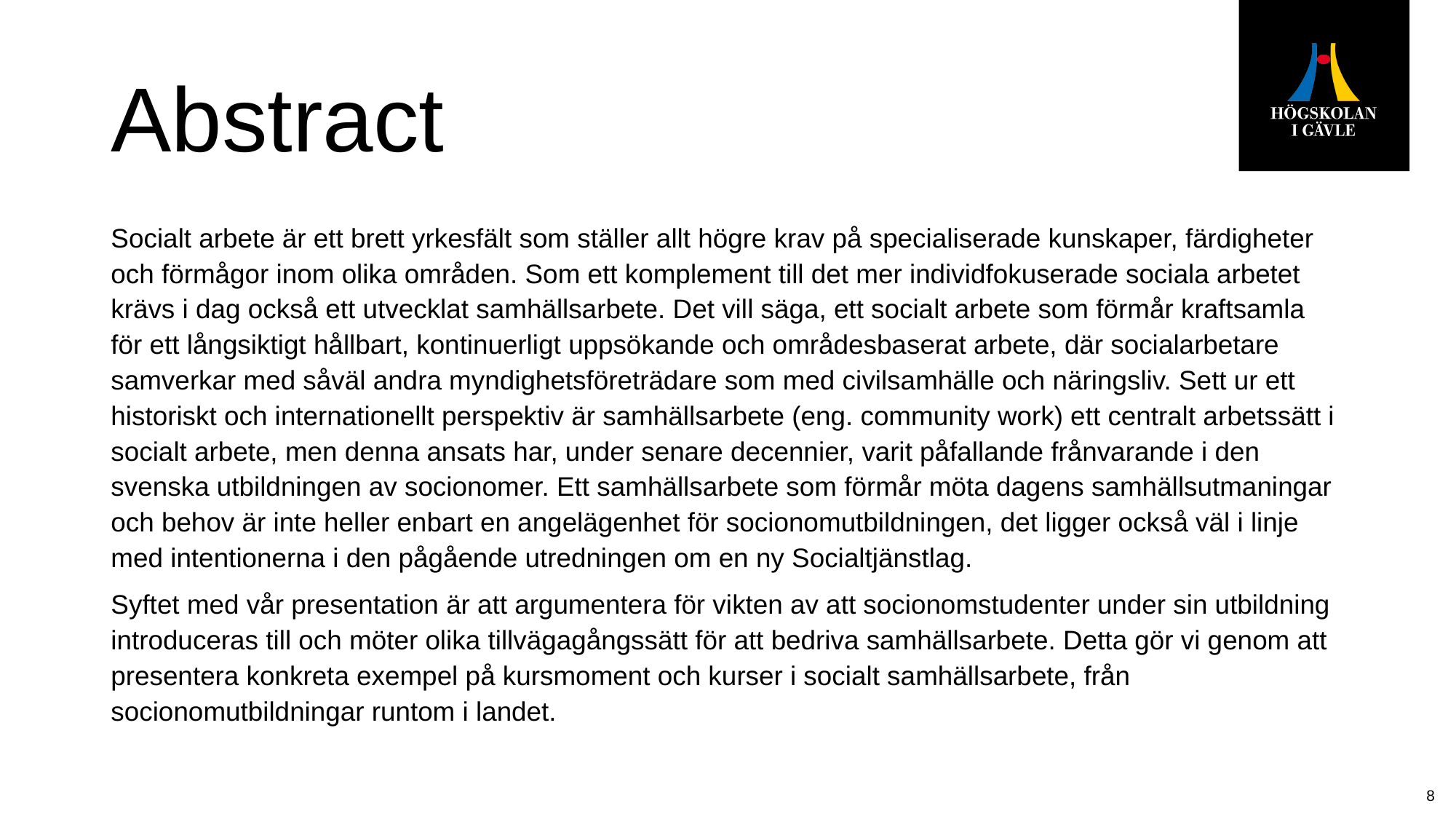

# Abstract
Socialt arbete är ett brett yrkesfält som ställer allt högre krav på specialiserade kunskaper, färdigheter och förmågor inom olika områden. Som ett komplement till det mer individfokuserade sociala arbetet krävs i dag också ett utvecklat samhällsarbete. Det vill säga, ett socialt arbete som förmår kraftsamla för ett långsiktigt hållbart, kontinuerligt uppsökande och områdesbaserat arbete, där socialarbetare samverkar med såväl andra myndighetsföreträdare som med civilsamhälle och näringsliv. Sett ur ett historiskt och internationellt perspektiv är samhällsarbete (eng. community work) ett centralt arbetssätt i socialt arbete, men denna ansats har, under senare decennier, varit påfallande frånvarande i den svenska utbildningen av socionomer. Ett samhällsarbete som förmår möta dagens samhällsutmaningar och behov är inte heller enbart en angelägenhet för socionomutbildningen, det ligger också väl i linje med intentionerna i den pågående utredningen om en ny Socialtjänstlag.
Syftet med vår presentation är att argumentera för vikten av att socionomstudenter under sin utbildning introduceras till och möter olika tillvägagångssätt för att bedriva samhällsarbete. Detta gör vi genom att presentera konkreta exempel på kursmoment och kurser i socialt samhällsarbete, från socionomutbildningar runtom i landet.
8